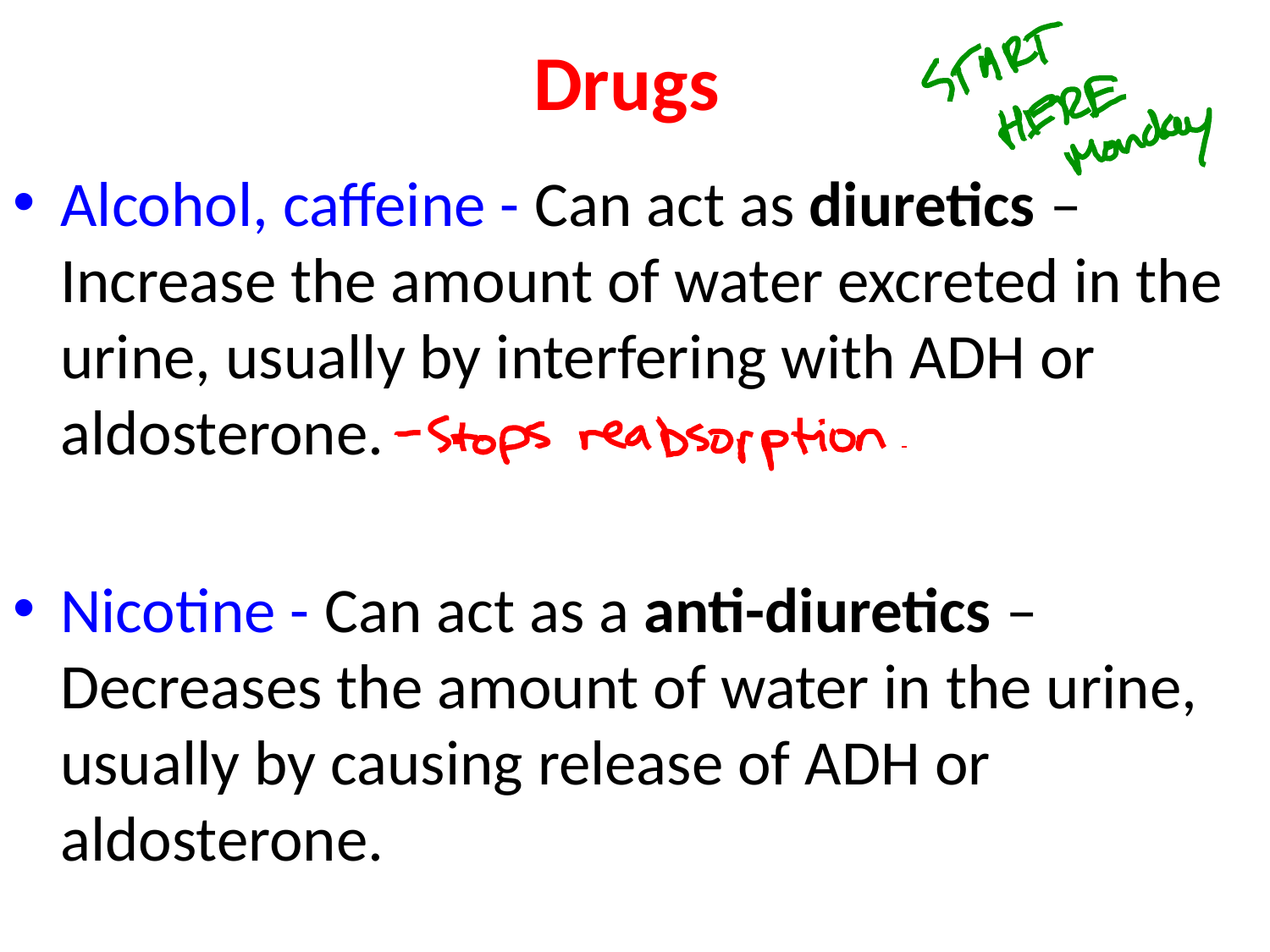

# Drugs

Alcohol, caffeine - Can act as diuretics – Increase the amount of water excreted in the urine, usually by interfering with ADH or aldosterone.

Nicotine - Can act as a anti-diuretics – Decreases the amount of water in the urine, usually by causing release of ADH or aldosterone.